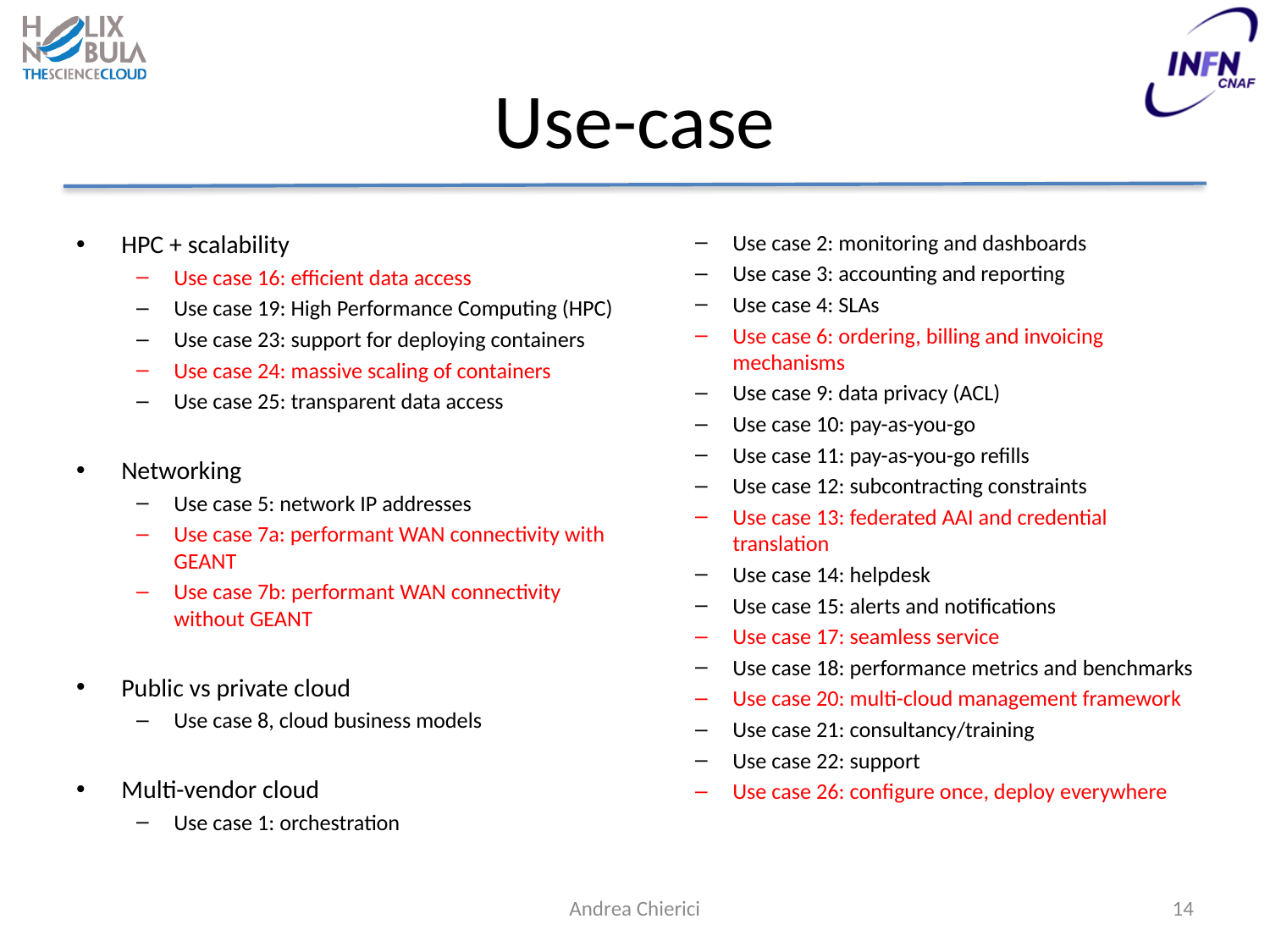

# Use-case
HPC + scalability
Use case 16: efficient data access
Use case 19: High Performance Computing (HPC)
Use case 23: support for deploying containers
Use case 24: massive scaling of containers
Use case 25: transparent data access

Networking
Use case 5: network IP addresses
Use case 7a: performant WAN connectivity with GEANT
Use case 7b: performant WAN connectivity without GEANT

Public vs private cloud
Use case 8, cloud business models

Multi-vendor cloud
Use case 1: orchestration
Use case 2: monitoring and dashboards
Use case 3: accounting and reporting
Use case 4: SLAs
Use case 6: ordering, billing and invoicing mechanisms
Use case 9: data privacy (ACL)
Use case 10: pay-as-you-go
Use case 11: pay-as-you-go refills
Use case 12: subcontracting constraints
Use case 13: federated AAI and credential translation
Use case 14: helpdesk
Use case 15: alerts and notifications
Use case 17: seamless service
Use case 18: performance metrics and benchmarks
Use case 20: multi-cloud management framework
Use case 21: consultancy/training
Use case 22: support
Use case 26: configure once, deploy everywhere
Andrea Chierici
14